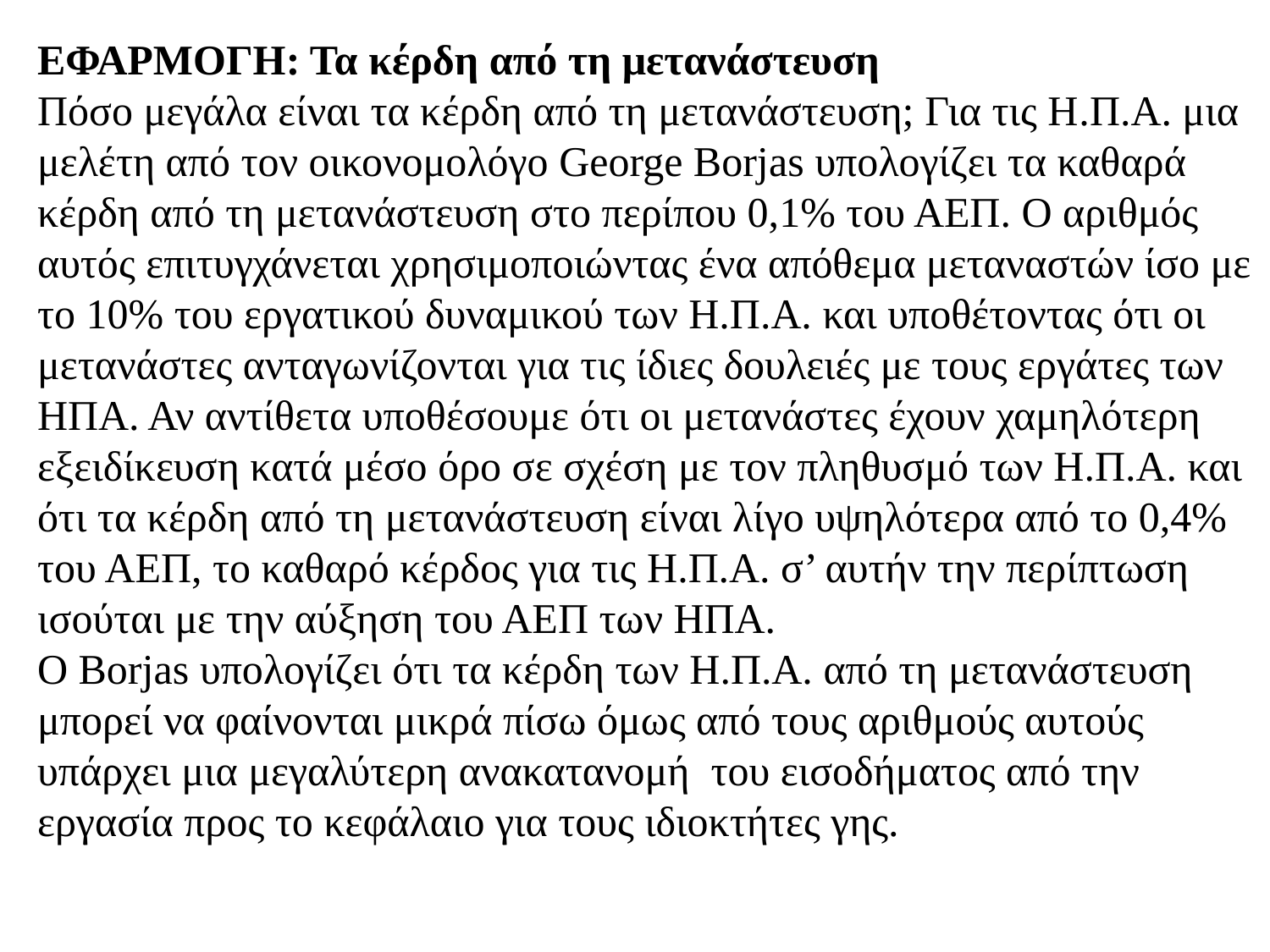

ΕΦΑΡΜΟΓΗ: Τα κέρδη από τη μετανάστευση
Πόσο μεγάλα είναι τα κέρδη από τη μετανάστευση; Για τις Η.Π.Α. μια μελέτη από τον οικονομολόγο George Borjas υπολογίζει τα καθαρά κέρδη από τη μετανάστευση στο περίπου 0,1% του ΑΕΠ. Ο αριθμός αυτός επιτυγχάνεται χρησιμοποιώντας ένα απόθεμα μεταναστών ίσο με το 10% του εργατικού δυναμικού των Η.Π.Α. και υποθέτοντας ότι οι μετανάστες ανταγωνίζονται για τις ίδιες δουλειές με τους εργάτες των ΗΠΑ. Αν αντίθετα υποθέσουμε ότι οι μετανάστες έχουν χαμηλότερη εξειδίκευση κατά μέσο όρο σε σχέση με τον πληθυσμό των Η.Π.Α. και ότι τα κέρδη από τη μετανάστευση είναι λίγο υψηλότερα από το 0,4%  του ΑΕΠ, το καθαρό κέρδος για τις Η.Π.Α. σ’ αυτήν την περίπτωση ισούται με την αύξηση του ΑΕΠ των ΗΠΑ.
Ο Borjas υπολογίζει ότι τα κέρδη των Η.Π.Α. από τη μετανάστευση μπορεί να φαίνονται μικρά πίσω όμως από τους αριθμούς αυτούς υπάρχει μια μεγαλύτερη ανακατανομή  του εισοδήματος από την εργασία προς το κεφάλαιο για τους ιδιοκτήτες γης.